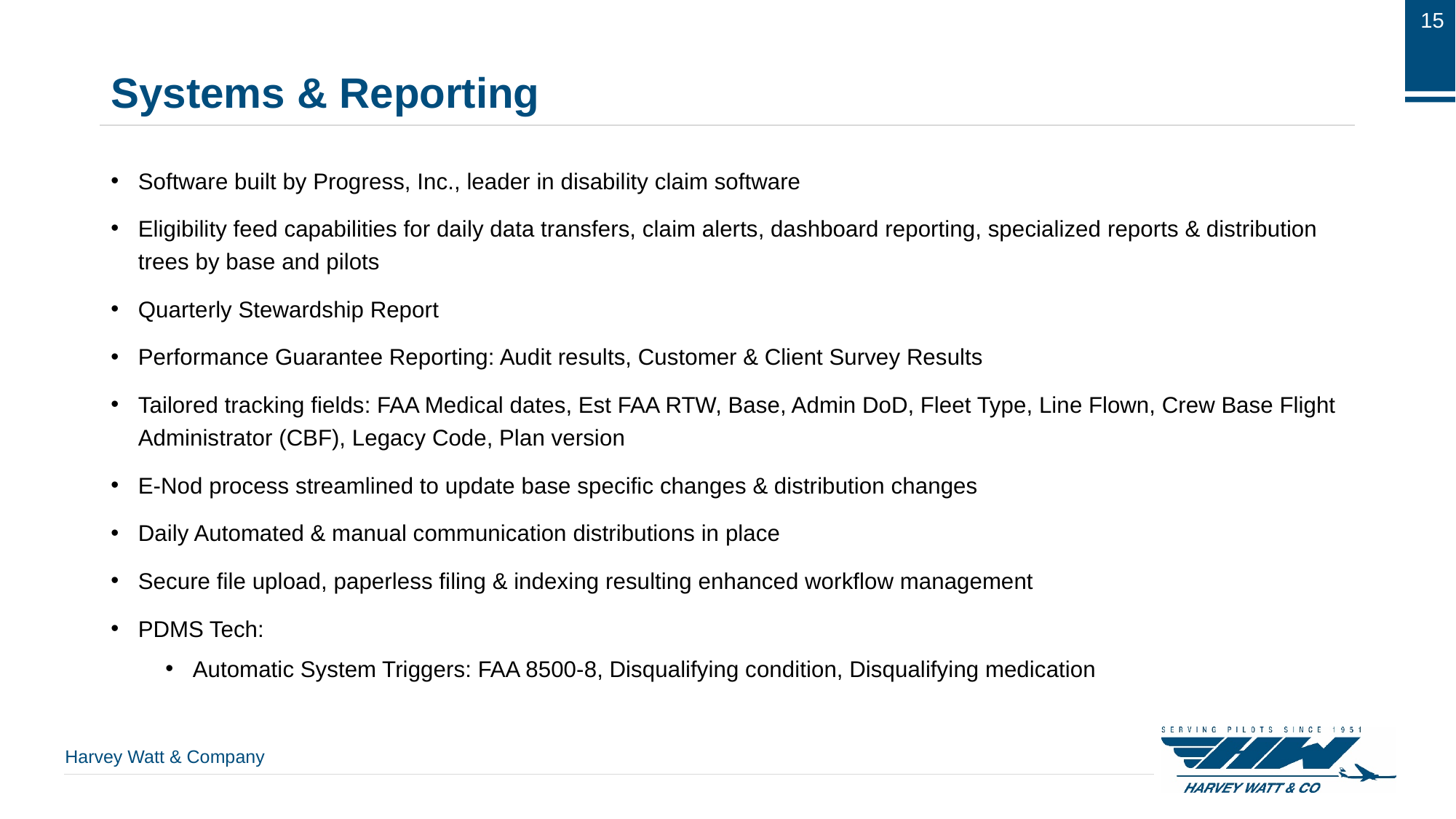

15
# Systems & Reporting
Software built by Progress, Inc., leader in disability claim software
Eligibility feed capabilities for daily data transfers, claim alerts, dashboard reporting, specialized reports & distribution trees by base and pilots
Quarterly Stewardship Report
Performance Guarantee Reporting: Audit results, Customer & Client Survey Results
Tailored tracking fields: FAA Medical dates, Est FAA RTW, Base, Admin DoD, Fleet Type, Line Flown, Crew Base Flight Administrator (CBF), Legacy Code, Plan version
E-Nod process streamlined to update base specific changes & distribution changes
Daily Automated & manual communication distributions in place
Secure file upload, paperless filing & indexing resulting enhanced workflow management
PDMS Tech:
Automatic System Triggers: FAA 8500-8, Disqualifying condition, Disqualifying medication